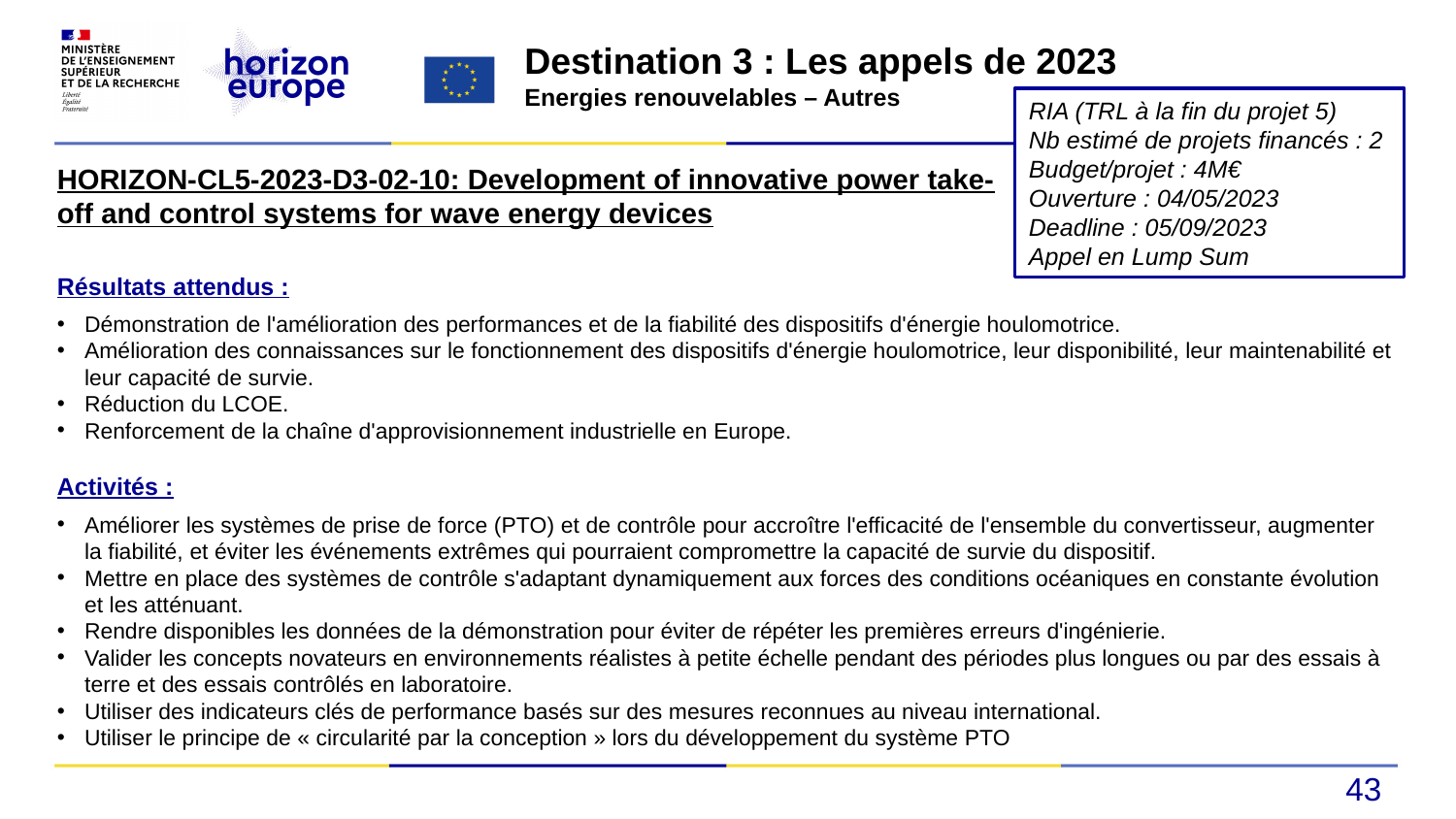

Destination 3 : Les appels de 2023
Energies renouvelables – Autres
RIA (TRL à la fin du projet 5)
Nb estimé de projets financés : 2
Budget/projet : 4M€
Ouverture : 04/05/2023
Deadline : 05/09/2023
Appel en Lump Sum
HORIZON-CL5-2023-D3-02-10: Development of innovative power take-off and control systems for wave energy devices
Résultats attendus :
Démonstration de l'amélioration des performances et de la fiabilité des dispositifs d'énergie houlomotrice.
Amélioration des connaissances sur le fonctionnement des dispositifs d'énergie houlomotrice, leur disponibilité, leur maintenabilité et leur capacité de survie.
Réduction du LCOE.
Renforcement de la chaîne d'approvisionnement industrielle en Europe.

Activités :
Améliorer les systèmes de prise de force (PTO) et de contrôle pour accroître l'efficacité de l'ensemble du convertisseur, augmenter la fiabilité, et éviter les événements extrêmes qui pourraient compromettre la capacité de survie du dispositif.
Mettre en place des systèmes de contrôle s'adaptant dynamiquement aux forces des conditions océaniques en constante évolution et les atténuant.
Rendre disponibles les données de la démonstration pour éviter de répéter les premières erreurs d'ingénierie.
Valider les concepts novateurs en environnements réalistes à petite échelle pendant des périodes plus longues ou par des essais à terre et des essais contrôlés en laboratoire.
Utiliser des indicateurs clés de performance basés sur des mesures reconnues au niveau international.
Utiliser le principe de « circularité par la conception » lors du développement du système PTO

43